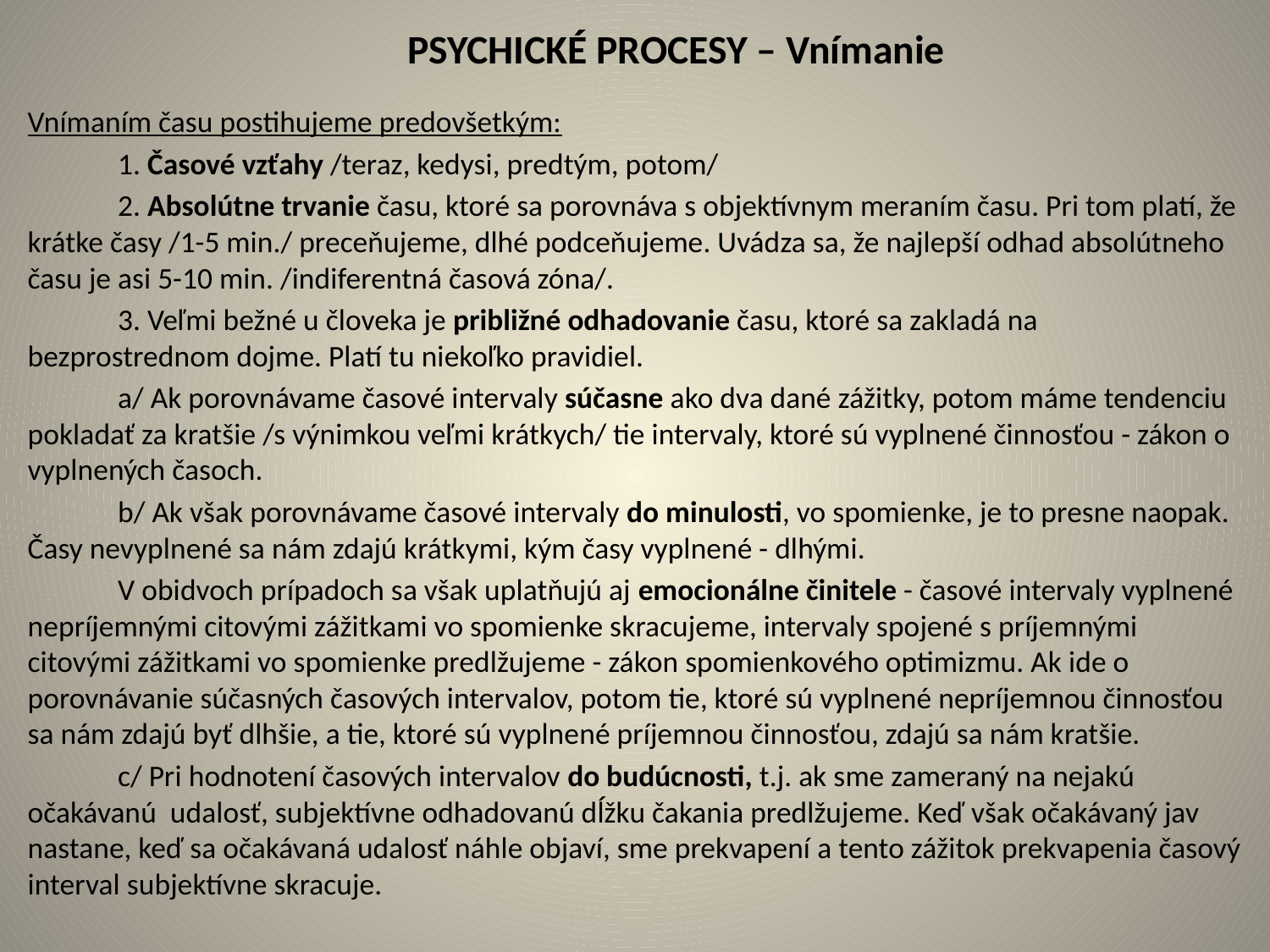

# PSYCHICKÉ PROCESY – Vnímanie
Vnímaním času postihujeme predovšetkým:
	1. Časové vzťahy /teraz, kedysi, predtým, potom/
	2. Absolútne trvanie času, ktoré sa porovnáva s objektívnym meraním času. Pri tom platí, že krátke časy /1-5 min./ preceňujeme, dlhé podceňujeme. Uvádza sa, že najlepší odhad absolútneho času je asi 5-10 min. /indiferentná časová zóna/.
	3. Veľmi bežné u človeka je približné odhadovanie času, ktoré sa zakladá na bezprostrednom dojme. Platí tu niekoľko pravidiel.
	a/ Ak porovnávame časové intervaly súčasne ako dva dané zážitky, potom máme tendenciu pokladať za kratšie /s výnimkou veľmi krátkych/ tie intervaly, ktoré sú vyplnené činnosťou - zákon o vyplnených časoch.
	b/ Ak však porovnávame časové intervaly do minulosti, vo spomienke, je to presne naopak. Časy nevyplnené sa nám zdajú krátkymi, kým časy vyplnené - dlhými.
	V obidvoch prípadoch sa však uplatňujú aj emocionálne činitele - časové intervaly vyplnené nepríjemnými citovými zážitkami vo spomienke skracujeme, intervaly spojené s príjemnými citovými zážitkami vo spomienke predlžujeme - zákon spomienkového optimizmu. Ak ide o porovnávanie súčasných časových intervalov, potom tie, ktoré sú vyplnené nepríjemnou činnosťou sa nám zdajú byť dlhšie, a tie, ktoré sú vyplnené príjemnou činnosťou, zdajú sa nám kratšie.
	c/ Pri hodnotení časových intervalov do budúcnosti, t.j. ak sme zameraný na nejakú očakávanú  udalosť, subjektívne odhadovanú dĺžku čakania predlžujeme. Keď však očakávaný jav nastane, keď sa očakávaná udalosť náhle objaví, sme prekvapení a tento zážitok prekvapenia časový interval subjektívne skracuje.